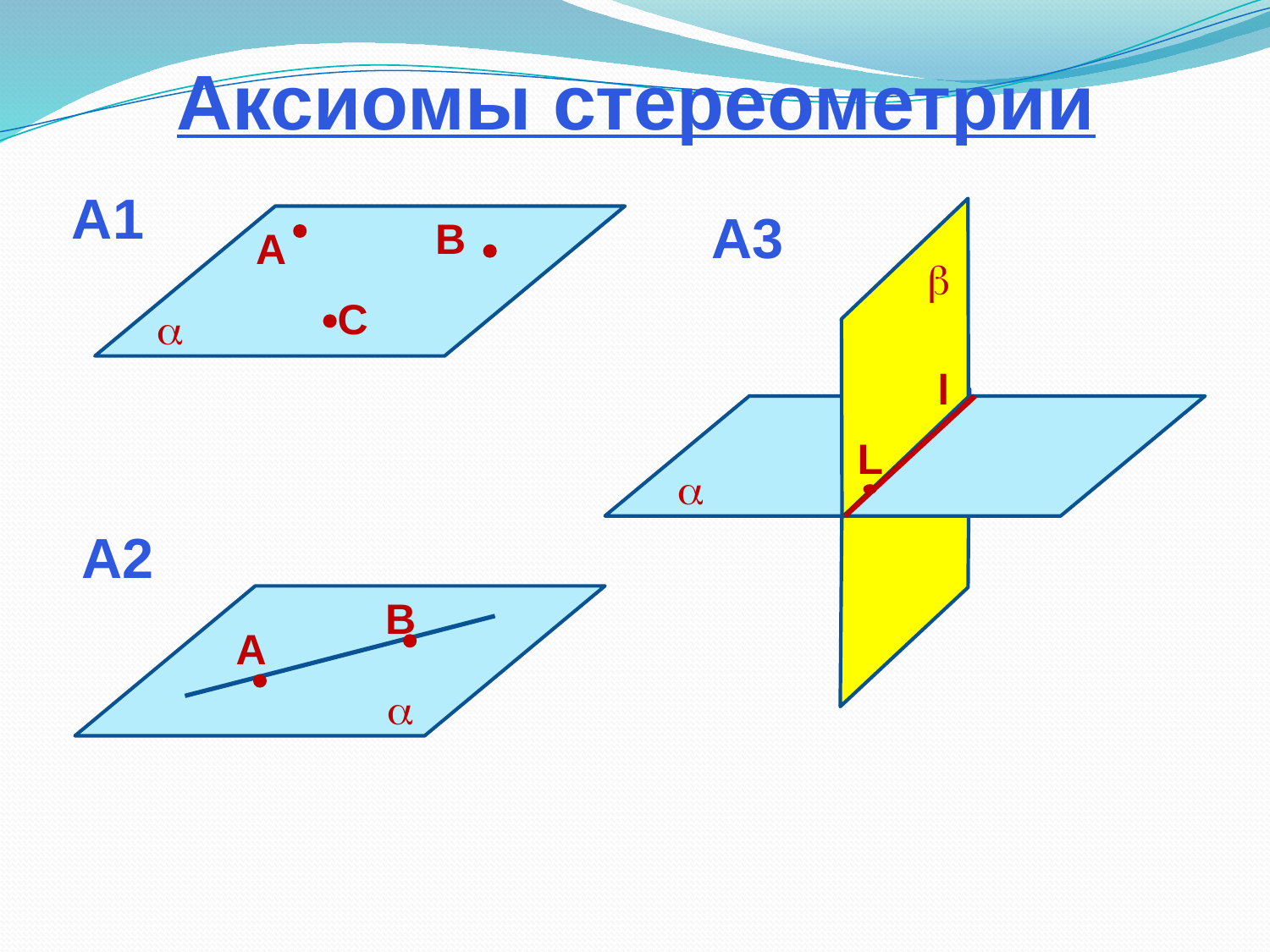

Аксиомы стереометрии
A1
A3

B
A

β

C
α

l

L
α

A2

B
A

α